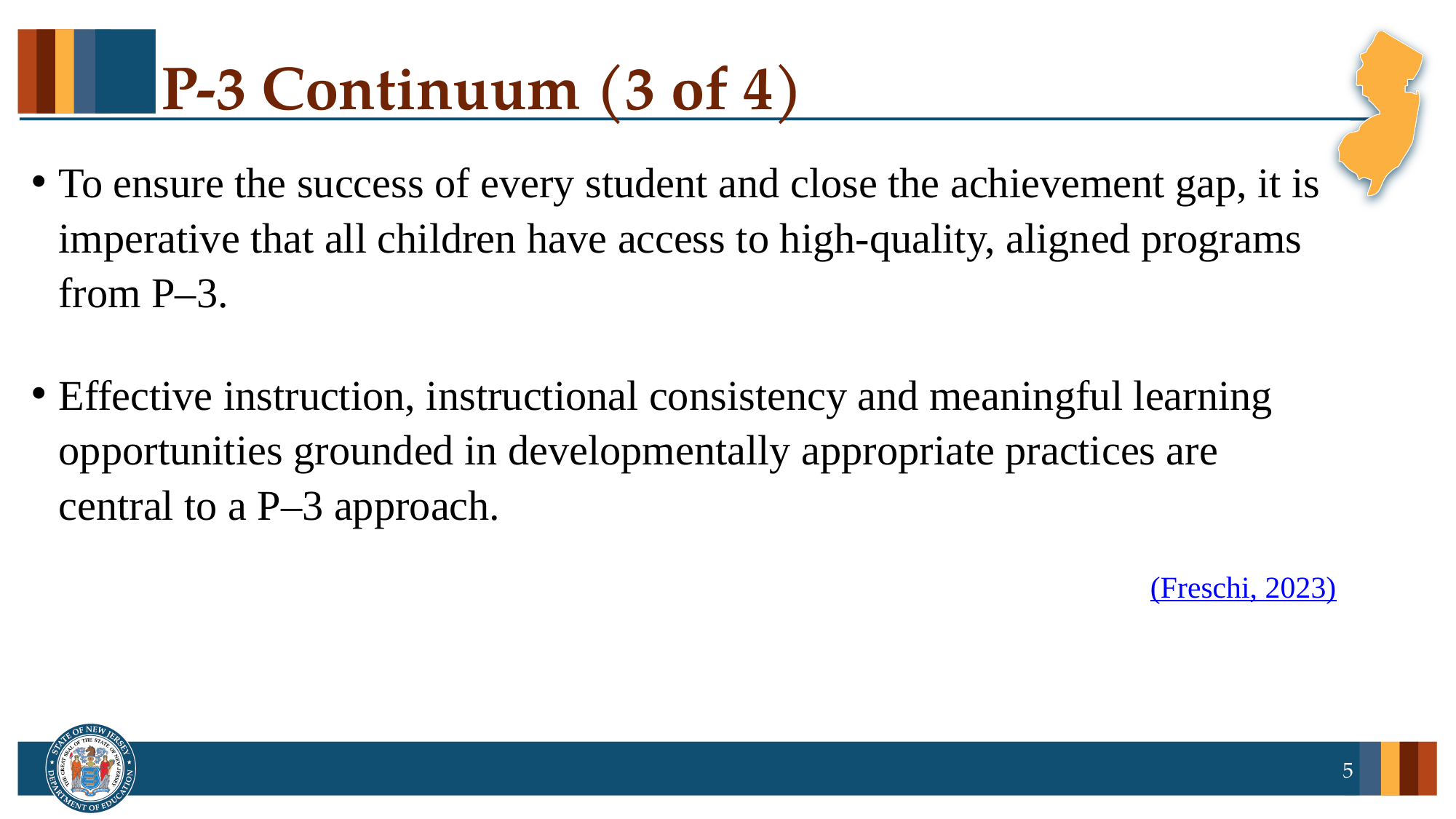

# P-3 Continuum (3 of 4)
To ensure the success of every student and close the achievement gap, it is imperative that all children have access to high-quality, aligned programs from P–3.
Effective instruction, instructional consistency and meaningful learning opportunities grounded in developmentally appropriate practices are central to a P–3 approach.
(Freschi, 2023)
5